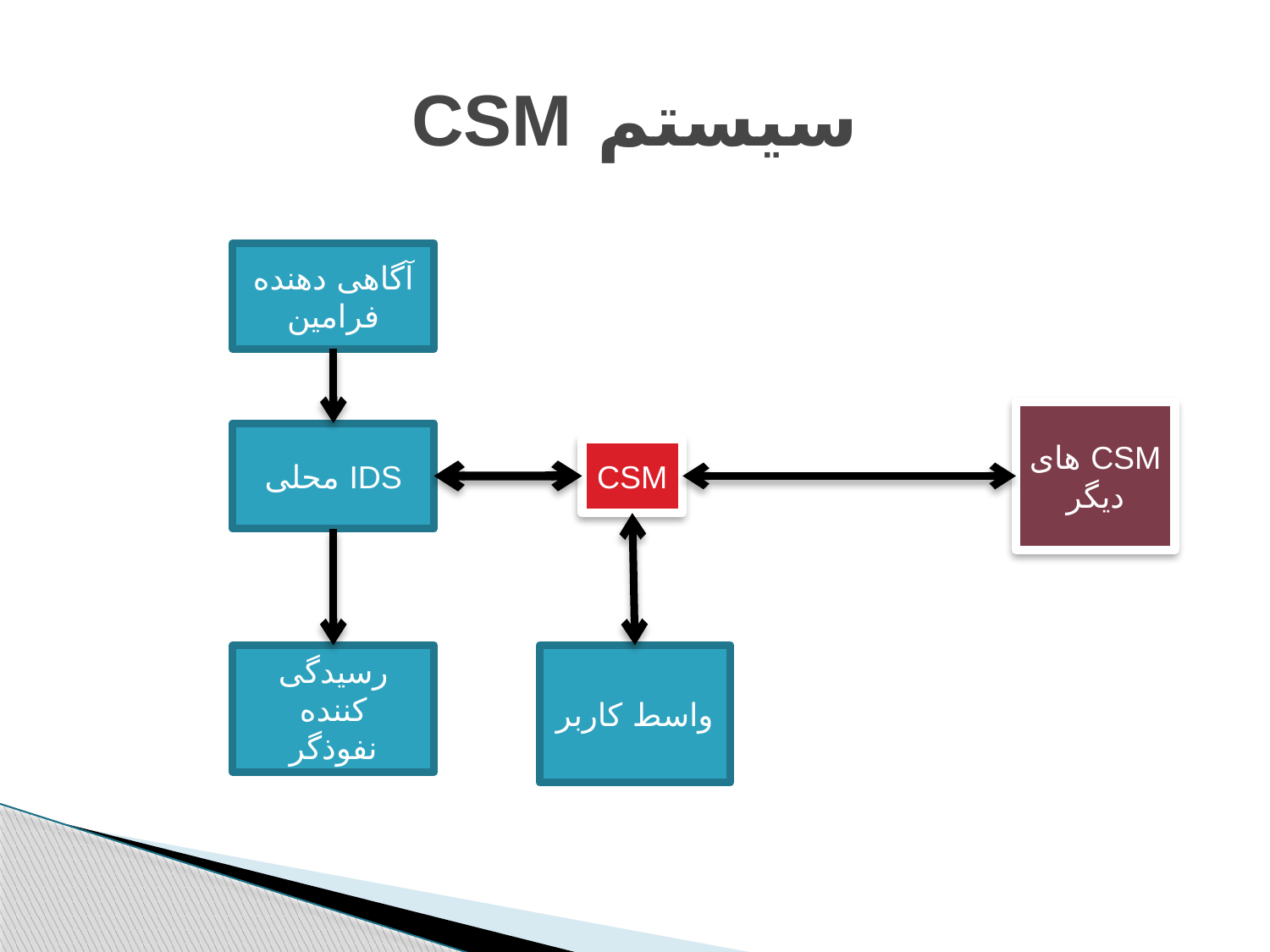

# سیستم CSM

آگاهی دهنده فرامین
CSM های دیگر
IDS محلی
CSM
رسیدگی کننده
نفوذگر
واسط کاربر